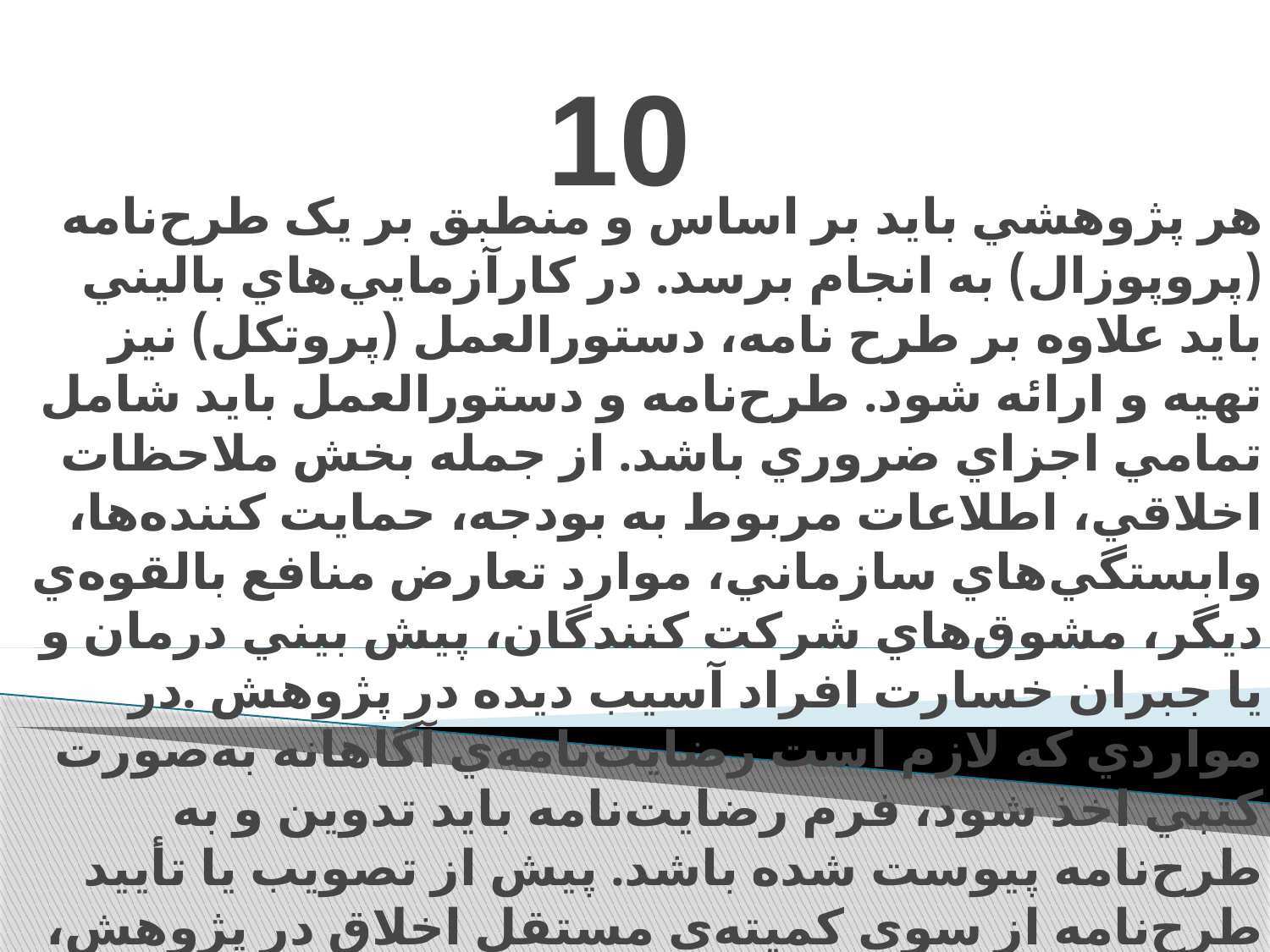

# 10
هر پژوهشي بايد بر اساس و منطبق بر يک طرح‌نامه (پروپوزال) به انجام برسد. در کارآزمايي‌هاي باليني بايد علاوه بر طرح نامه، دستورالعمل (پروتکل) نيز تهيه و ارائه شود. طرح‌نامه و دستورالعمل بايد شامل تمامي اجزاي ضروري باشد. از جمله بخش ملاحظات اخلاقي، اطلاعات مربوط به بودجه، حمايت کننده‌ها، وابستگي‌هاي سازماني، موارد تعارض منافع بالقوه‌ي ديگر، مشوق‌هاي شرکت کنندگان، پيش بيني درمان و يا جبران خسارت افراد آسيب ديده در پژوهش .در مواردي که لازم است رضايت‌نامه‌ي آگاهانه به‌صورت کتبي اخذ شود، فرم رضايت‌نامه بايد تدوين و به طرح‌نامه پيوست شده باشد. پيش از تصويب يا تأييد طرح‌نامه از سوي کميته‌ي مستقل اخلاق در پژوهش، نبايد اجراي پژوهش شروع شود.